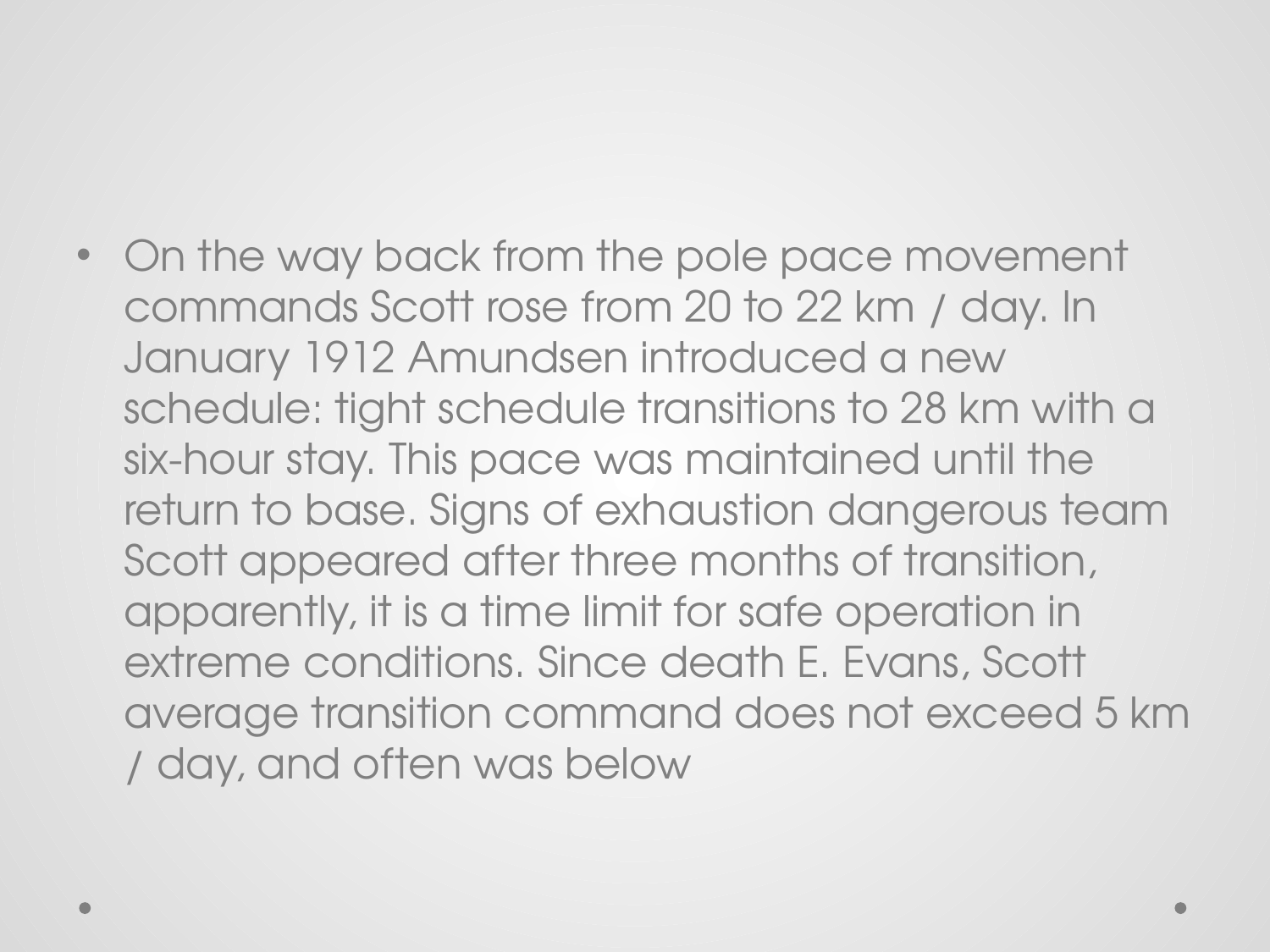

#
On the way back from the pole pace movement commands Scott rose from 20 to 22 km / day. In January 1912 Amundsen introduced a new schedule: tight schedule transitions to 28 km with a six-hour stay. This pace was maintained until the return to base. Signs of exhaustion dangerous team Scott appeared after three months of transition, apparently, it is a time limit for safe operation in extreme conditions. Since death E. Evans, Scott average transition command does not exceed 5 km / day, and often was below